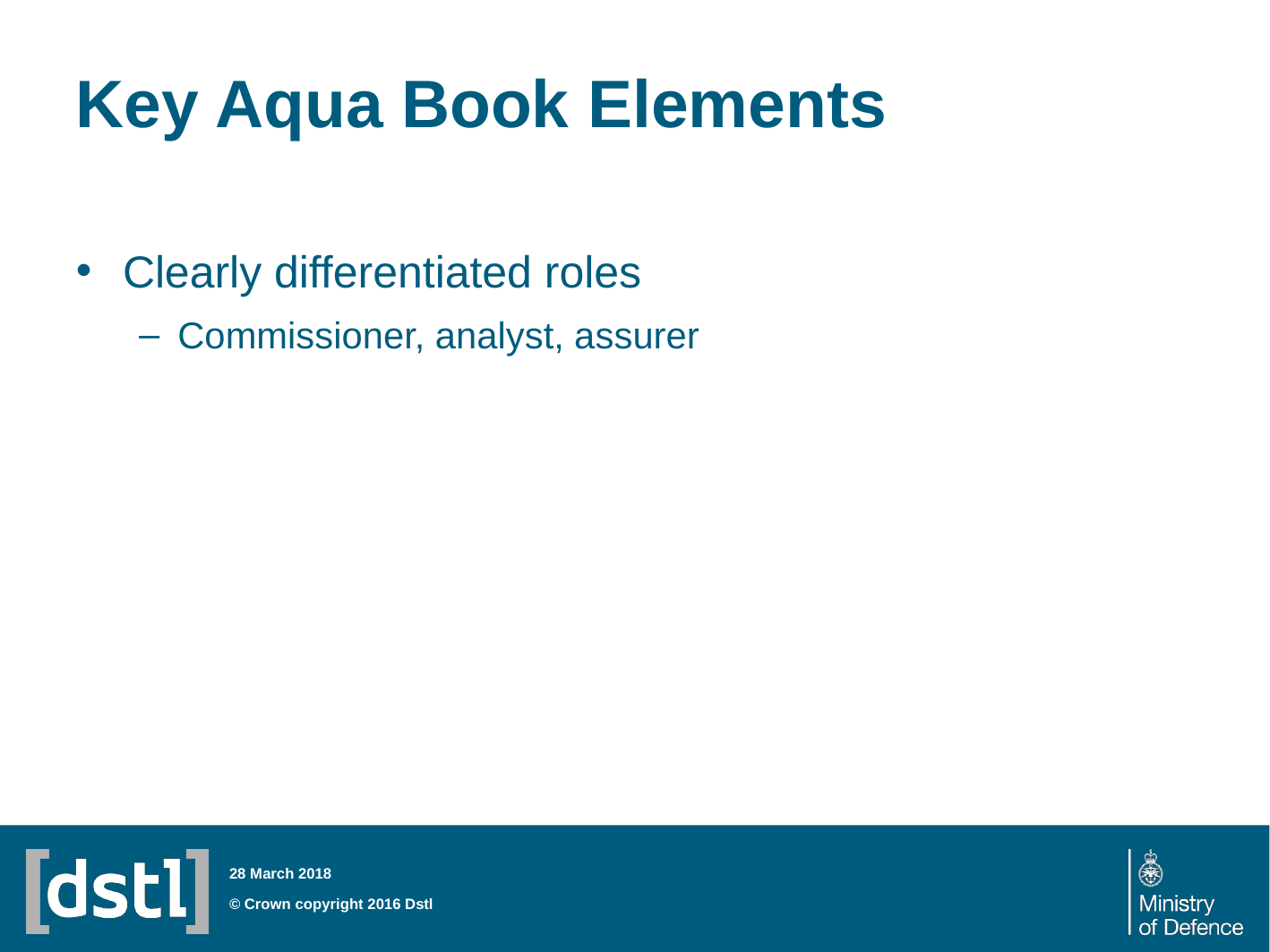

# Key Aqua Book Elements
Clearly differentiated roles
Commissioner, analyst, assurer

28 March 2018
© Crown copyright 2016 Dstl